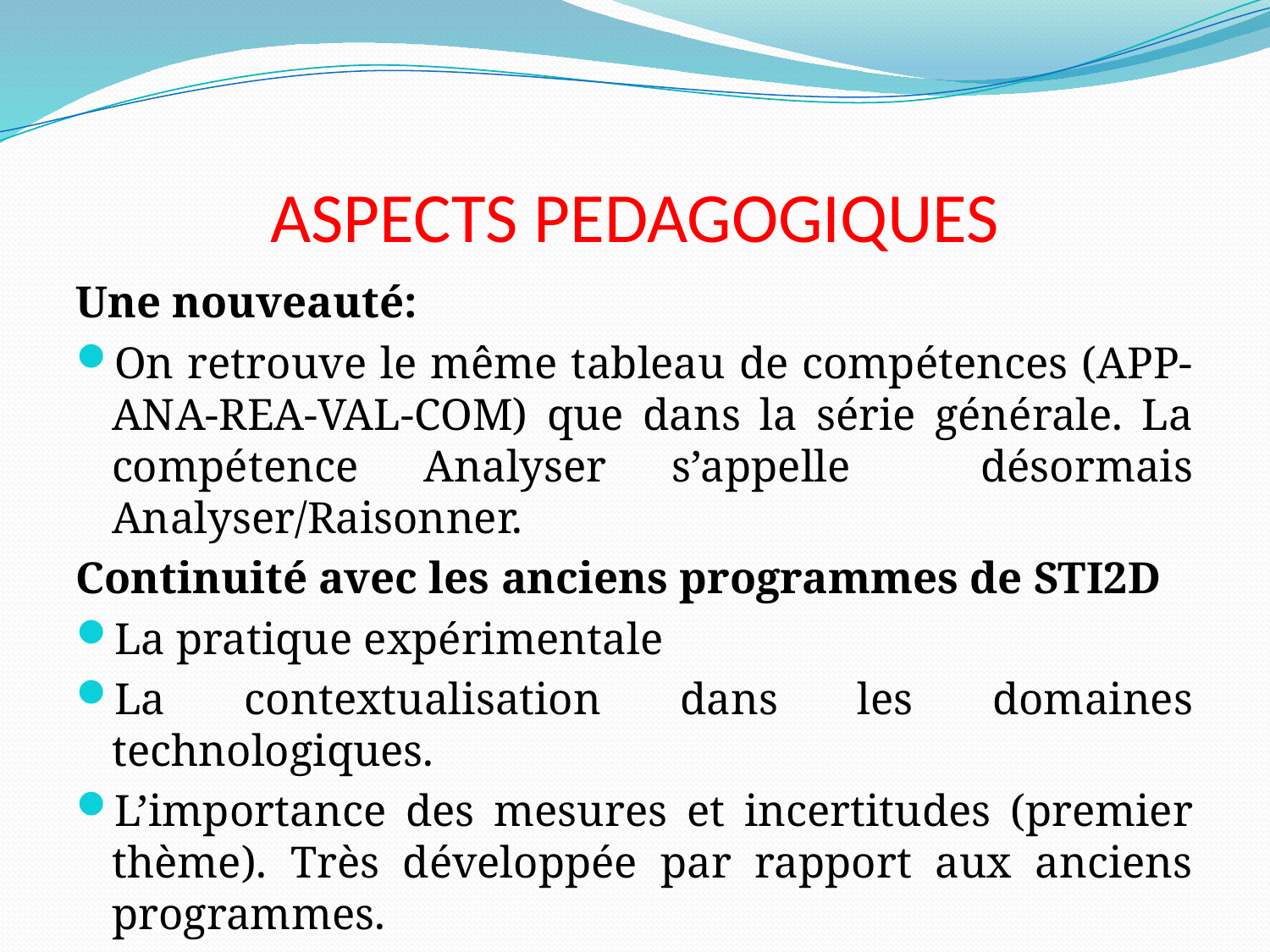

# ASPECTS PEDAGOGIQUES
Une nouveauté:
On retrouve le même tableau de compétences (APP-ANA-REA-VAL-COM) que dans la série générale. La compétence Analyser s’appelle  désormais Analyser/Raisonner.
Continuité avec les anciens programmes de STI2D
La pratique expérimentale
La contextualisation dans les domaines technologiques.
L’importance des mesures et incertitudes (premier thème). Très développée par rapport aux anciens programmes.